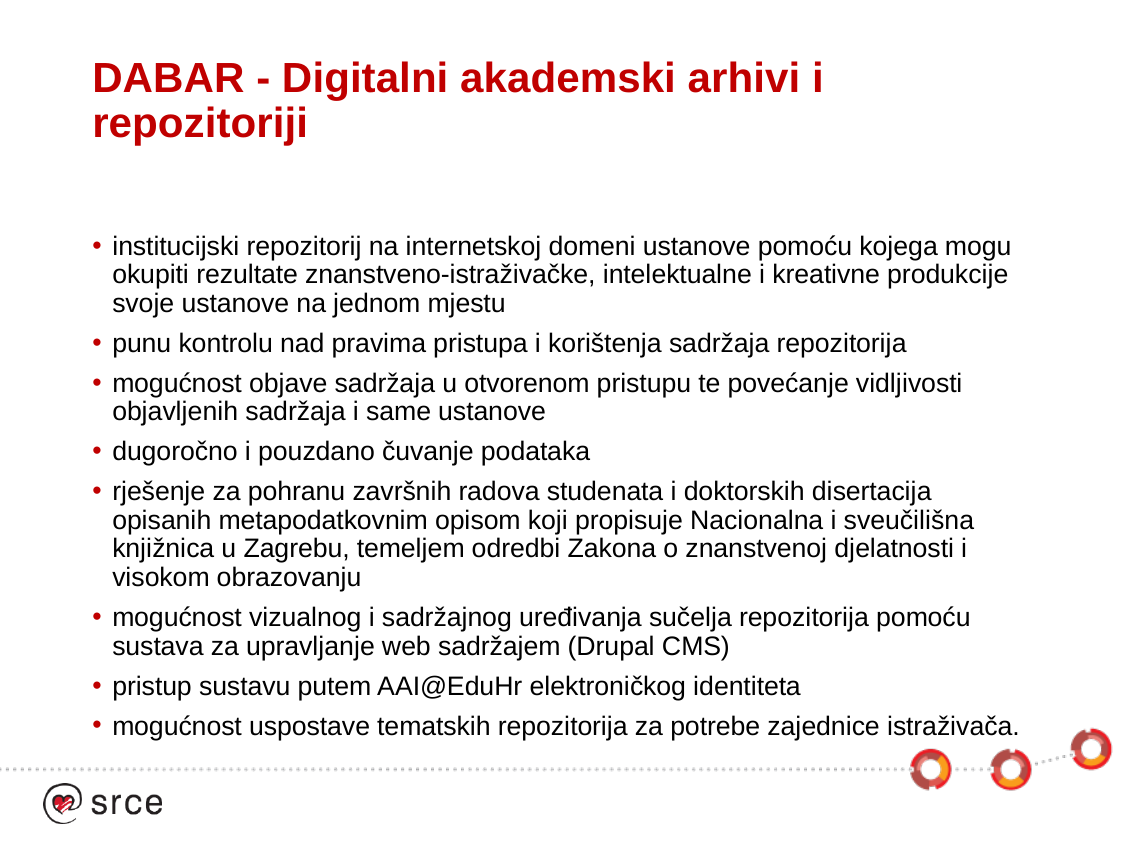

# DABAR - Digitalni akademski arhivi i repozitoriji
institucijski repozitorij na internetskoj domeni ustanove pomoću kojega mogu okupiti rezultate znanstveno-istraživačke, intelektualne i kreativne produkcije svoje ustanove na jednom mjestu
punu kontrolu nad pravima pristupa i korištenja sadržaja repozitorija
mogućnost objave sadržaja u otvorenom pristupu te povećanje vidljivosti objavljenih sadržaja i same ustanove
dugoročno i pouzdano čuvanje podataka
rješenje za pohranu završnih radova studenata i doktorskih disertacija opisanih metapodatkovnim opisom koji propisuje Nacionalna i sveučilišna knjižnica u Zagrebu, temeljem odredbi Zakona o znanstvenoj djelatnosti i visokom obrazovanju
mogućnost vizualnog i sadržajnog uređivanja sučelja repozitorija pomoću sustava za upravljanje web sadržajem (Drupal CMS)
pristup sustavu putem AAI@EduHr elektroničkog identiteta
mogućnost uspostave tematskih repozitorija za potrebe zajednice istraživača.